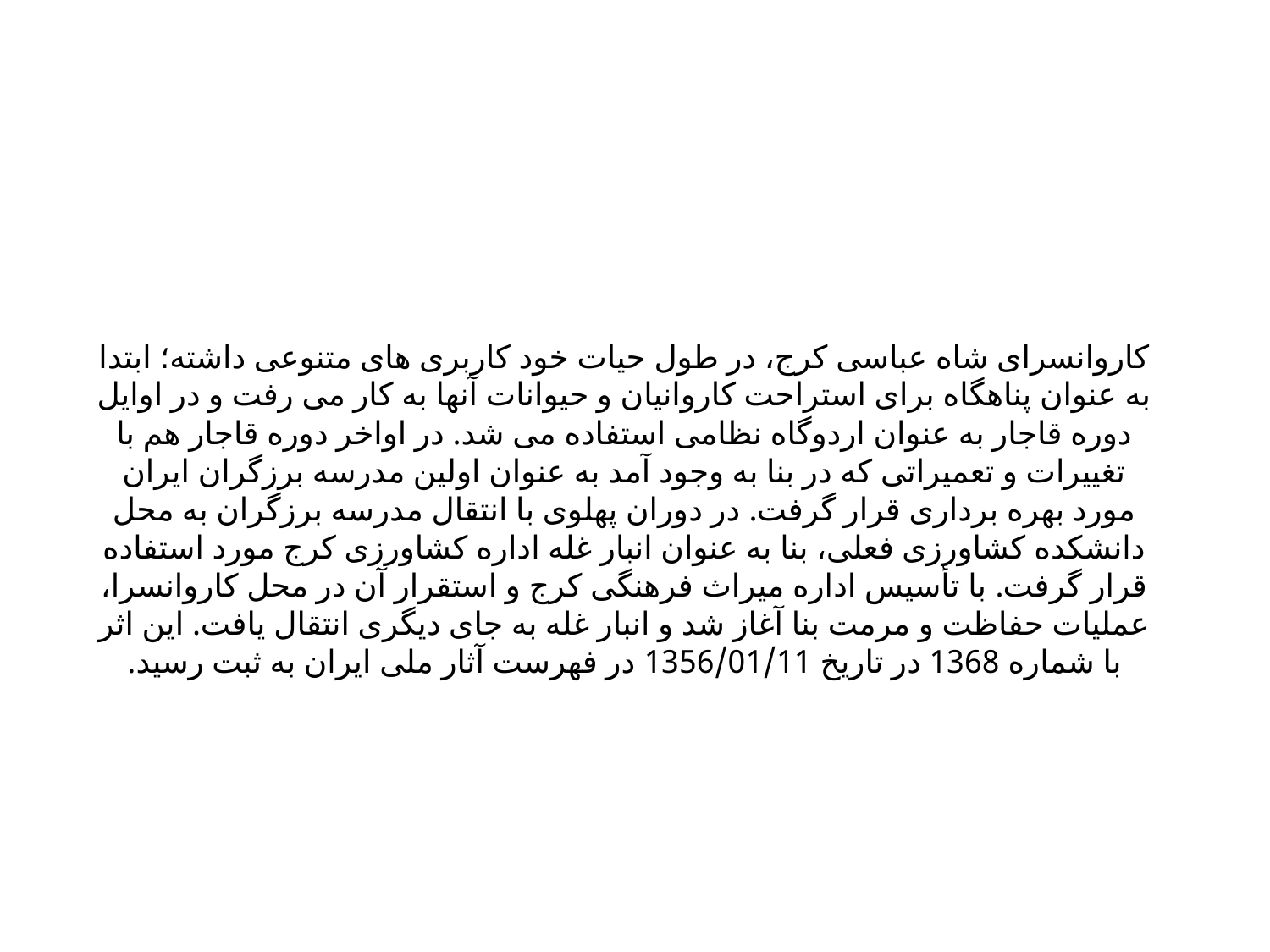

# کاروانسرای شاه عباسی کرج، در طول حیات خود کاربری های متنوعی داشته؛ ابتدا به عنوان پناهگاه برای استراحت کاروانیان و حیوانات آنها به کار می رفت و در اوایل دوره قاجار به عنوان اردوگاه نظامی استفاده می شد. در اواخر دوره قاجار هم با تغییرات و تعمیراتی که در بنا به وجود آمد به عنوان اولین مدرسه برزگران ایران مورد بهره برداری قرار گرفت. در دوران پهلوی با انتقال مدرسه برزگران به محل دانشکده کشاورزی فعلی، بنا به عنوان انبار غله اداره کشاورزی کرج مورد استفاده قرار گرفت. با تأسیس اداره میراث فرهنگی کرج و استقرار آن در محل کاروانسرا، عملیات حفاظت و مرمت بنا آغاز شد و انبار غله به جای دیگری انتقال یافت. این اثر با شماره 1368 در تاریخ 1356/01/11 در فهرست آثار ملی ایران به ثبت رسید.